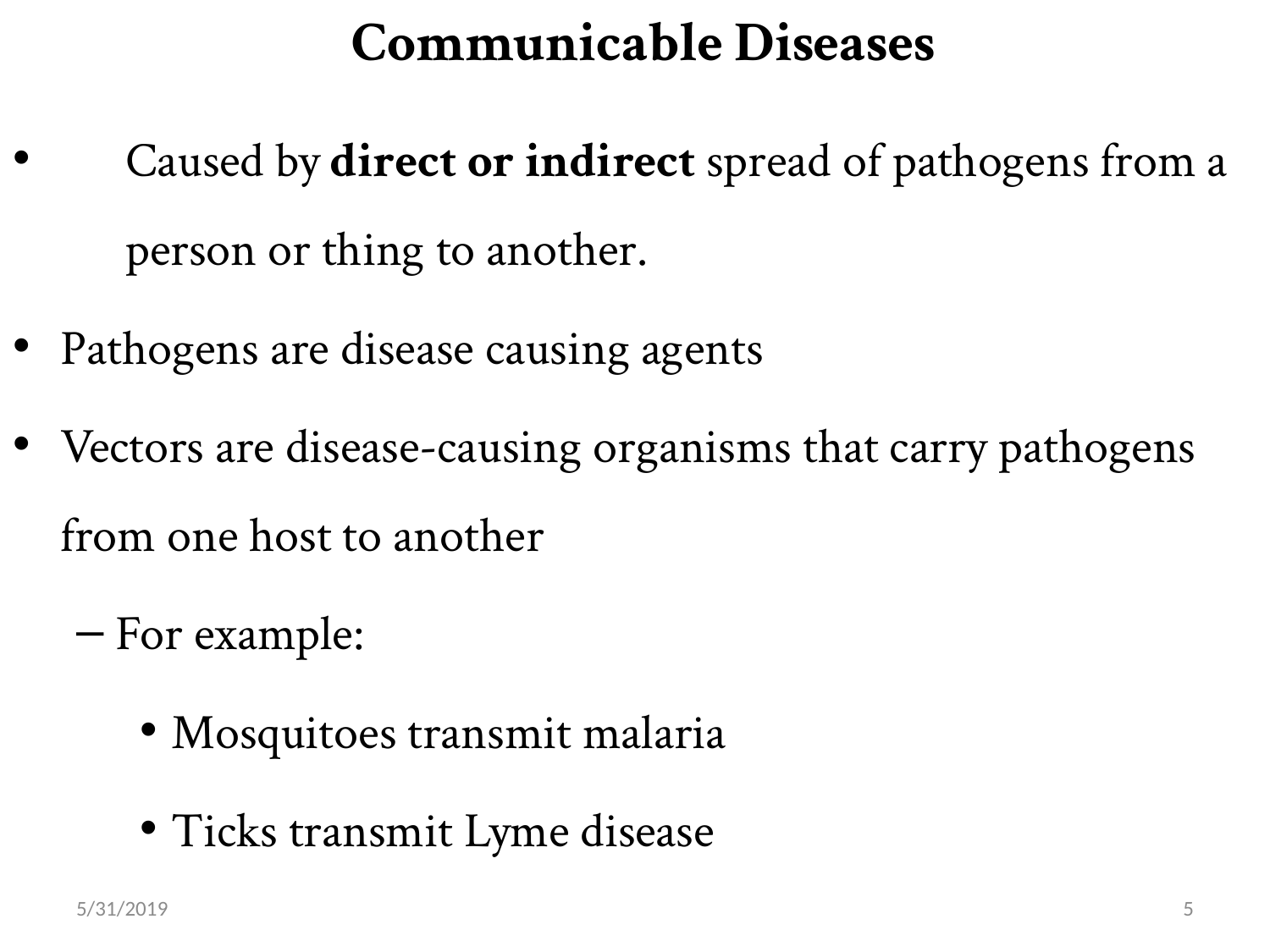

# Communicable Diseases
Caused by direct or indirect spread of pathogens from a person or thing to another.
Pathogens are disease causing agents
Vectors are disease-causing organisms that carry pathogens from one host to another
For example:
Mosquitoes transmit malaria
Ticks transmit Lyme disease

5/31/2019
5